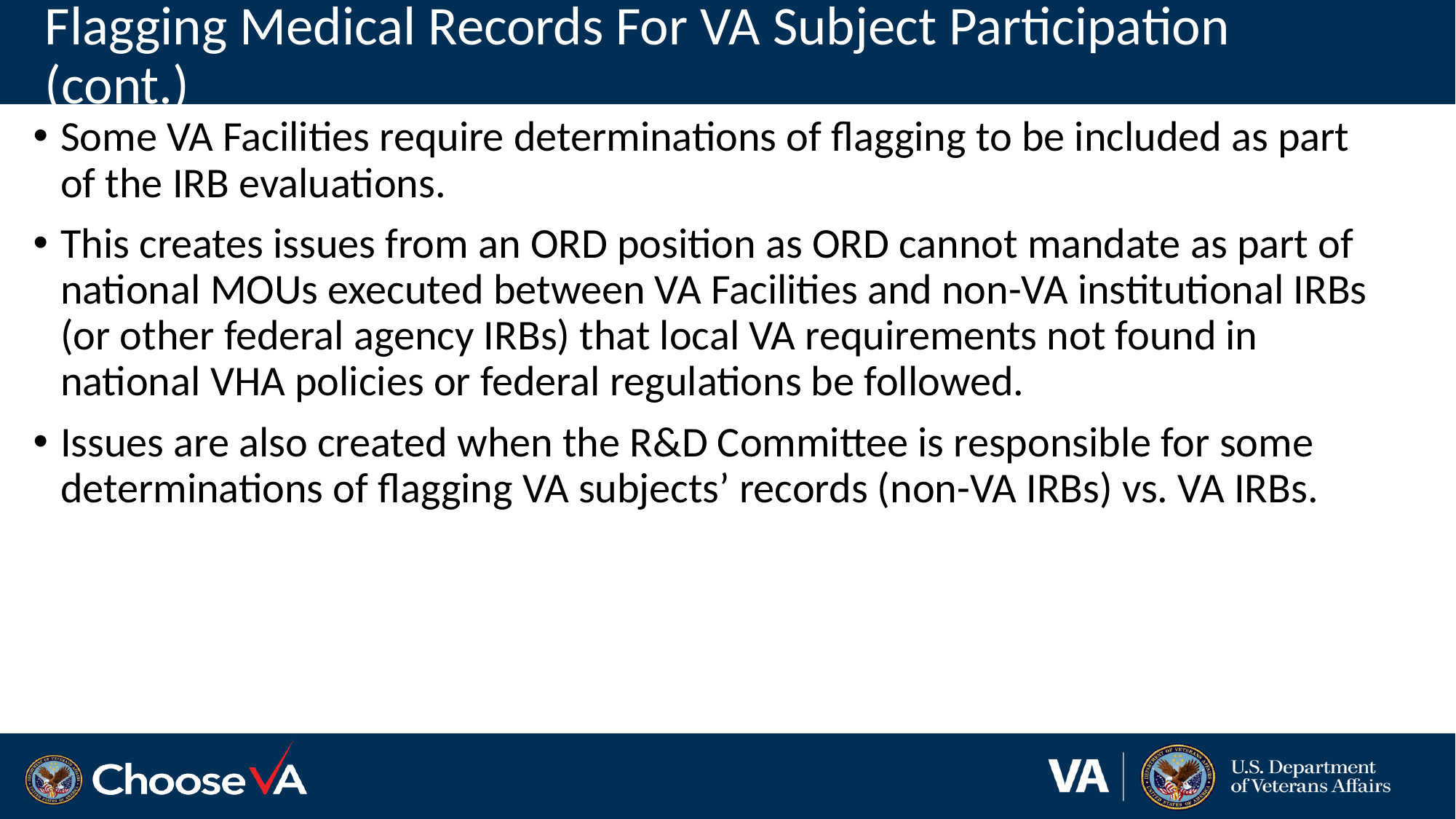

# Flagging Medical Records For VA Subject Participation (cont.)
Some VA Facilities require determinations of flagging to be included as part of the IRB evaluations.
This creates issues from an ORD position as ORD cannot mandate as part of national MOUs executed between VA Facilities and non-VA institutional IRBs (or other federal agency IRBs) that local VA requirements not found in national VHA policies or federal regulations be followed.
Issues are also created when the R&D Committee is responsible for some determinations of flagging VA subjects’ records (non-VA IRBs) vs. VA IRBs.